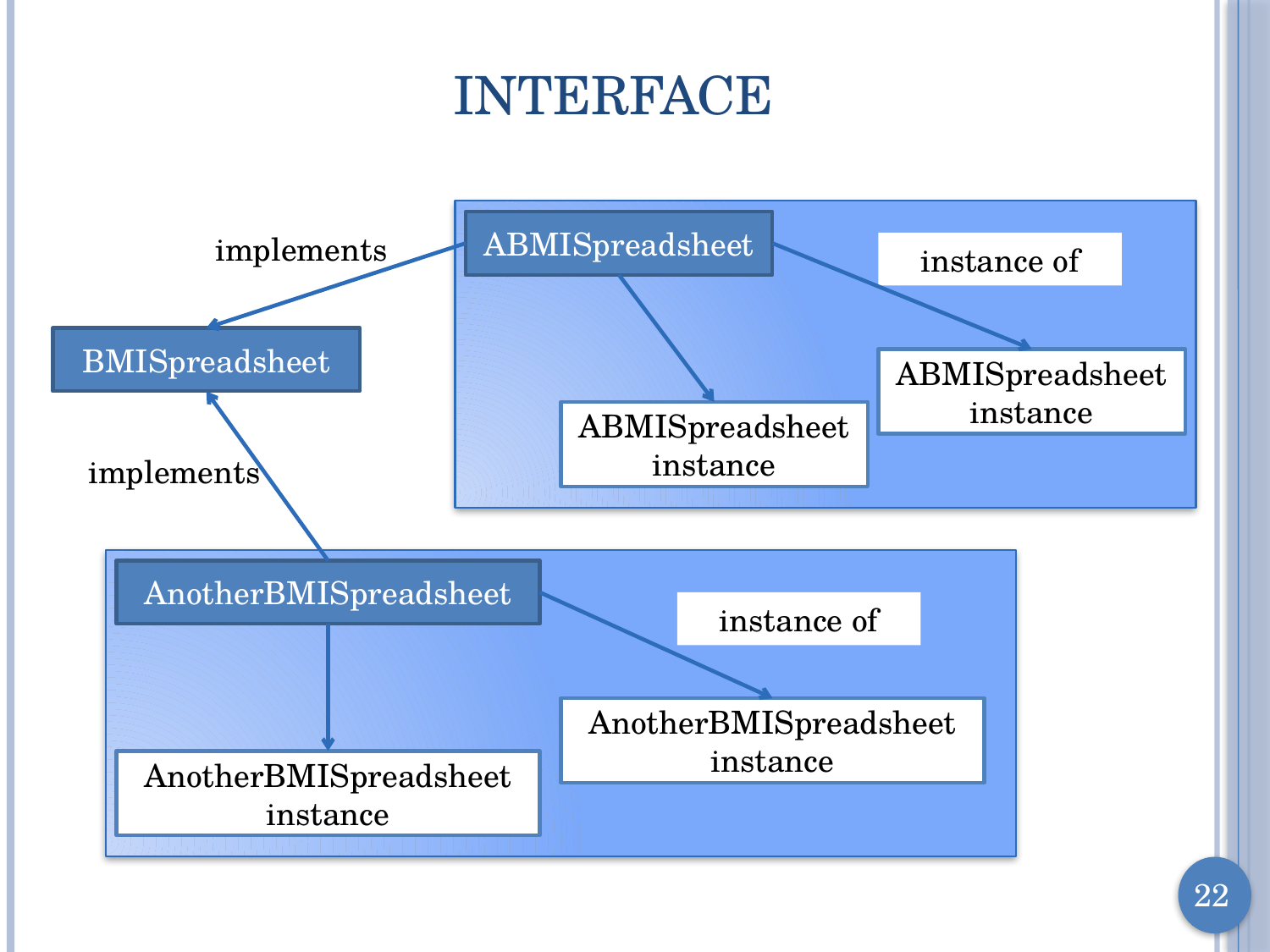

# Interface

ABMISpreadsheet
implements
instance of
BMISpreadsheet
ABMISpreadsheet
instance
ABMISpreadsheet
instance
implements

AnotherBMISpreadsheet
instance of
AnotherBMISpreadsheet
instance
AnotherBMISpreadsheet
instance